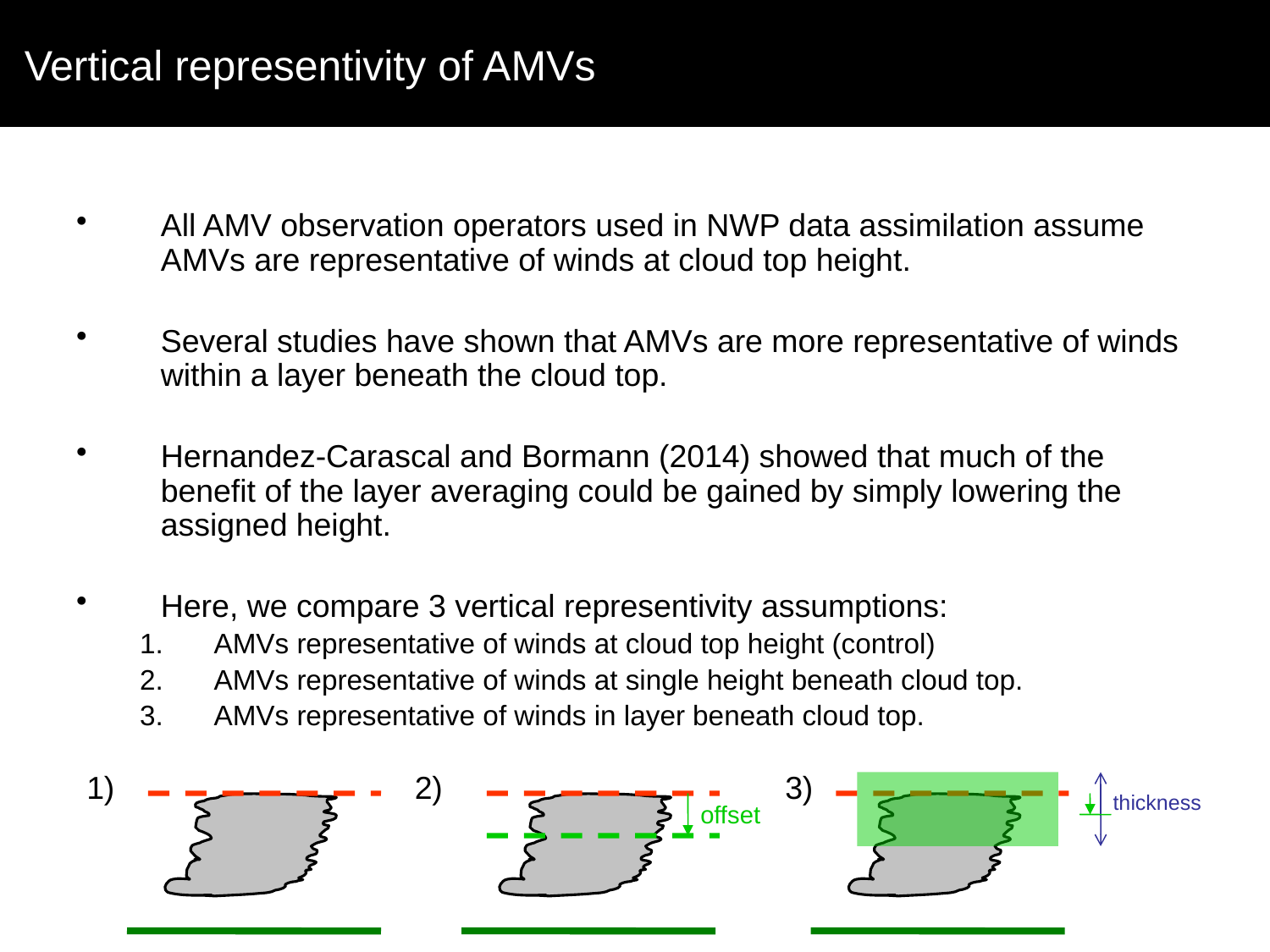

Vertical representivity of AMVs

All AMV observation operators used in NWP data assimilation assume AMVs are representative of winds at cloud top height.

Several studies have shown that AMVs are more representative of winds within a layer beneath the cloud top.

Hernandez-Carascal and Bormann (2014) showed that much of the benefit of the layer averaging could be gained by simply lowering the assigned height.

Here, we compare 3 vertical representivity assumptions:
AMVs representative of winds at cloud top height (control)
AMVs representative of winds at single height beneath cloud top.
AMVs representative of winds in layer beneath cloud top.
1)

2)

3)

thickness
offset